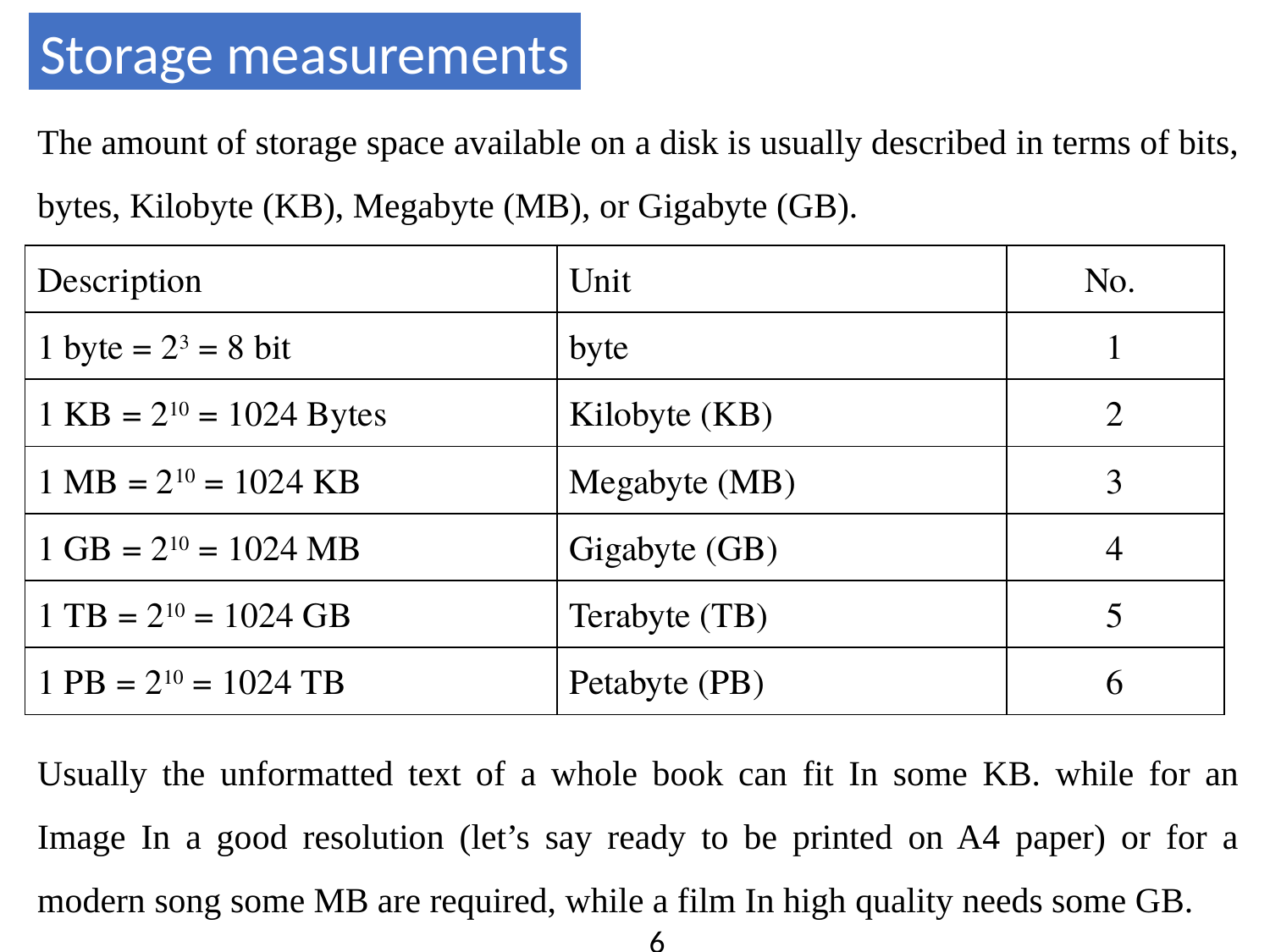

Storage measurements
The amount of storage space available on a disk is usually described in terms of bits, bytes, Kilobyte (KB), Megabyte (MB), or Gigabyte (GB).
| Description | Unit | No. |
| --- | --- | --- |
| 1 byte = 23 = 8 bit | byte | 1 |
| 1 KB = 210 = 1024 Bytes | Kilobyte (KB) | 2 |
| 1 MB = 210 = 1024 KB | Megabyte (MB) | 3 |
| 1 GB = 210 = 1024 MB | Gigabyte (GB) | 4 |
| 1 TB = 210 = 1024 GB | Terabyte (TB) | 5 |
| 1 PB = 210 = 1024 TB | Petabyte (PB) | 6 |
Usually the unformatted text of a whole book can fit In some KB. while for an Image In a good resolution (let’s say ready to be printed on A4 paper) or for a modern song some MB are required, while a film In high quality needs some GB.
6